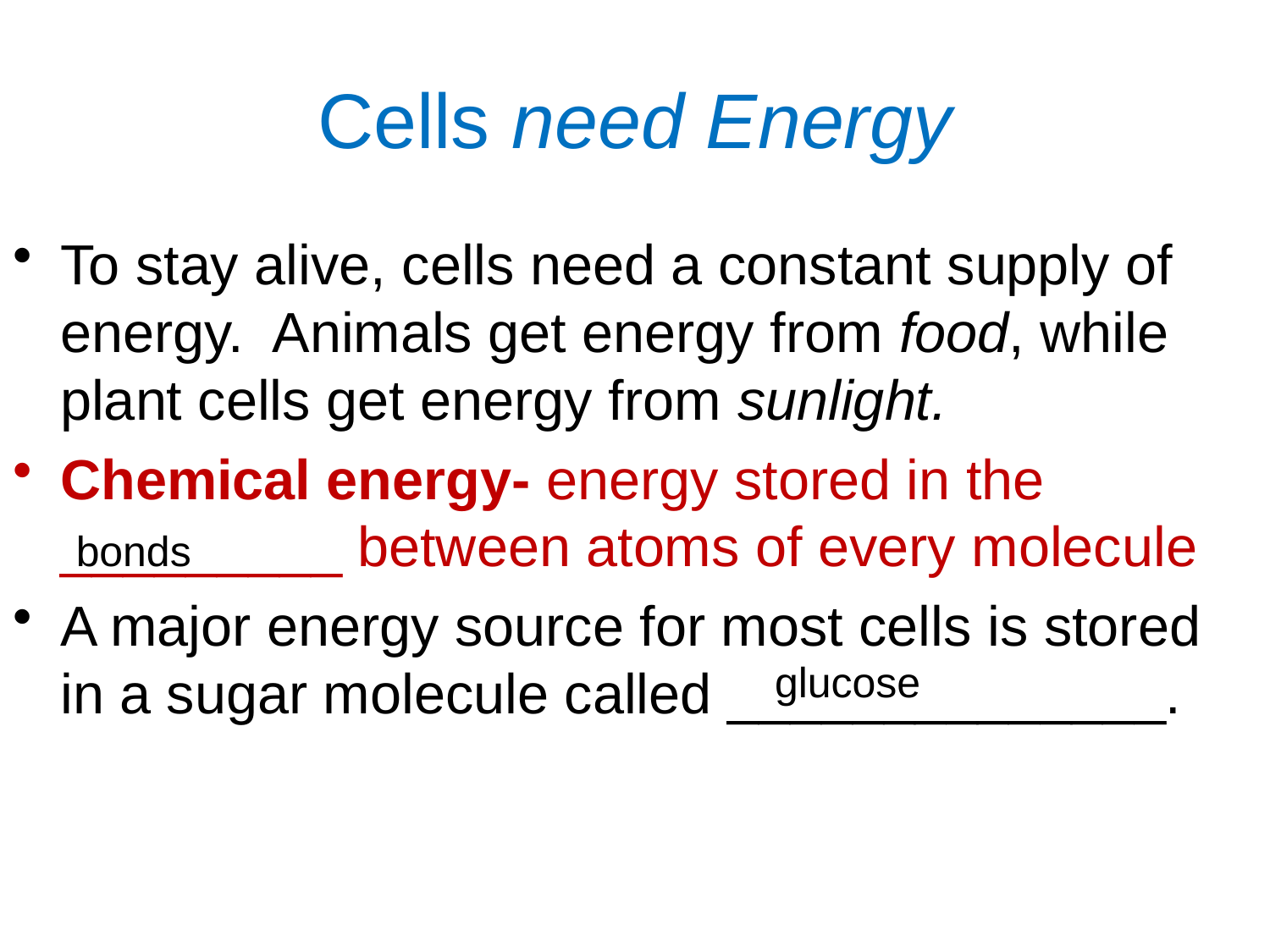

# Cells need Energy
To stay alive, cells need a constant supply of energy.  Animals get energy from food, while plant cells get energy from sunlight.
Chemical energy- energy stored in the _________ between atoms of every molecule
A major energy source for most cells is stored in a sugar molecule called ______________.
bonds
glucose